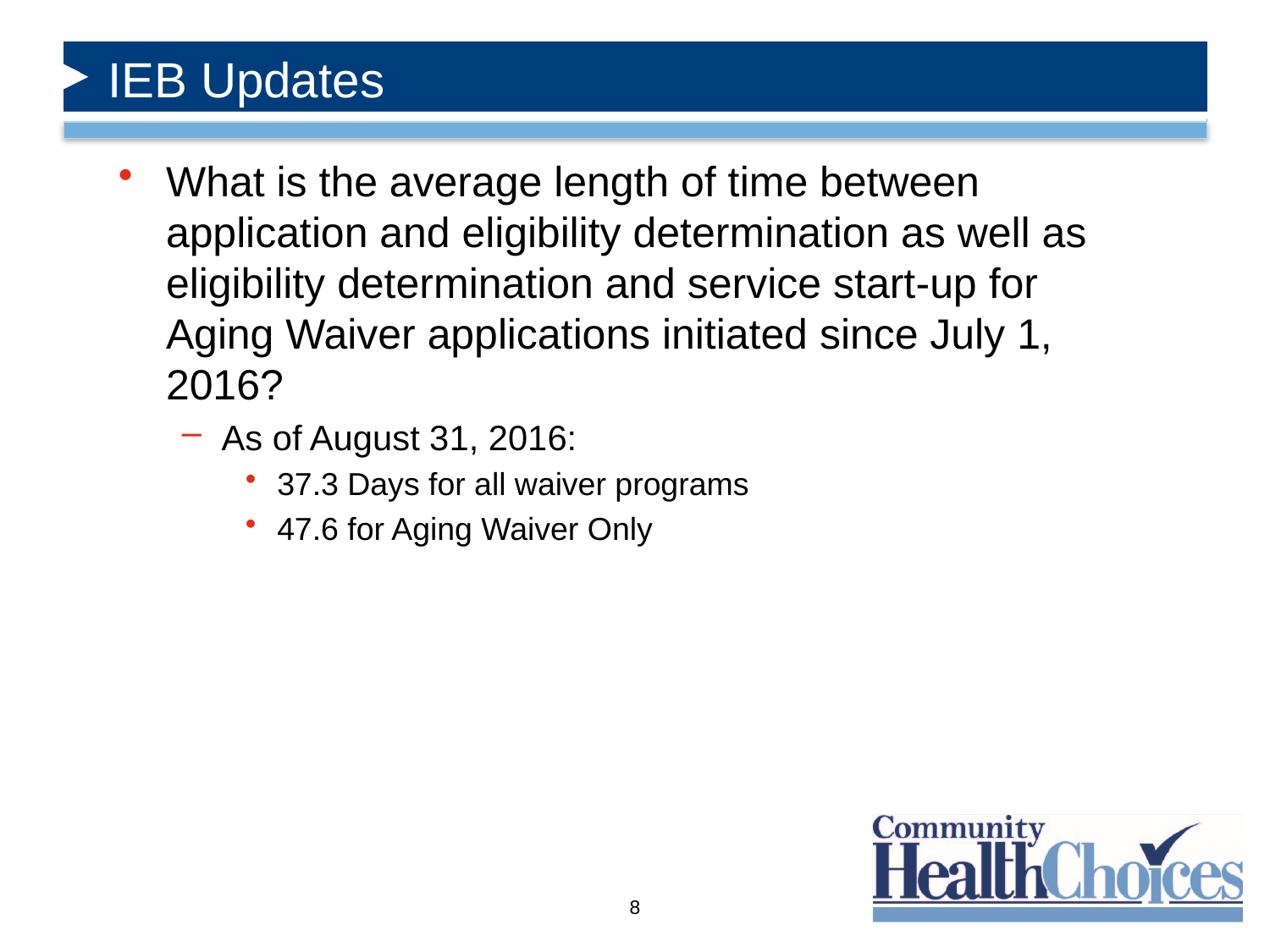

# IEB Updates
What is the average length of time between application and eligibility determination as well as eligibility determination and service start-up for Aging Waiver applications initiated since July 1, 2016?
As of August 31, 2016:
37.3 Days for all waiver programs
47.6 for Aging Waiver Only

8